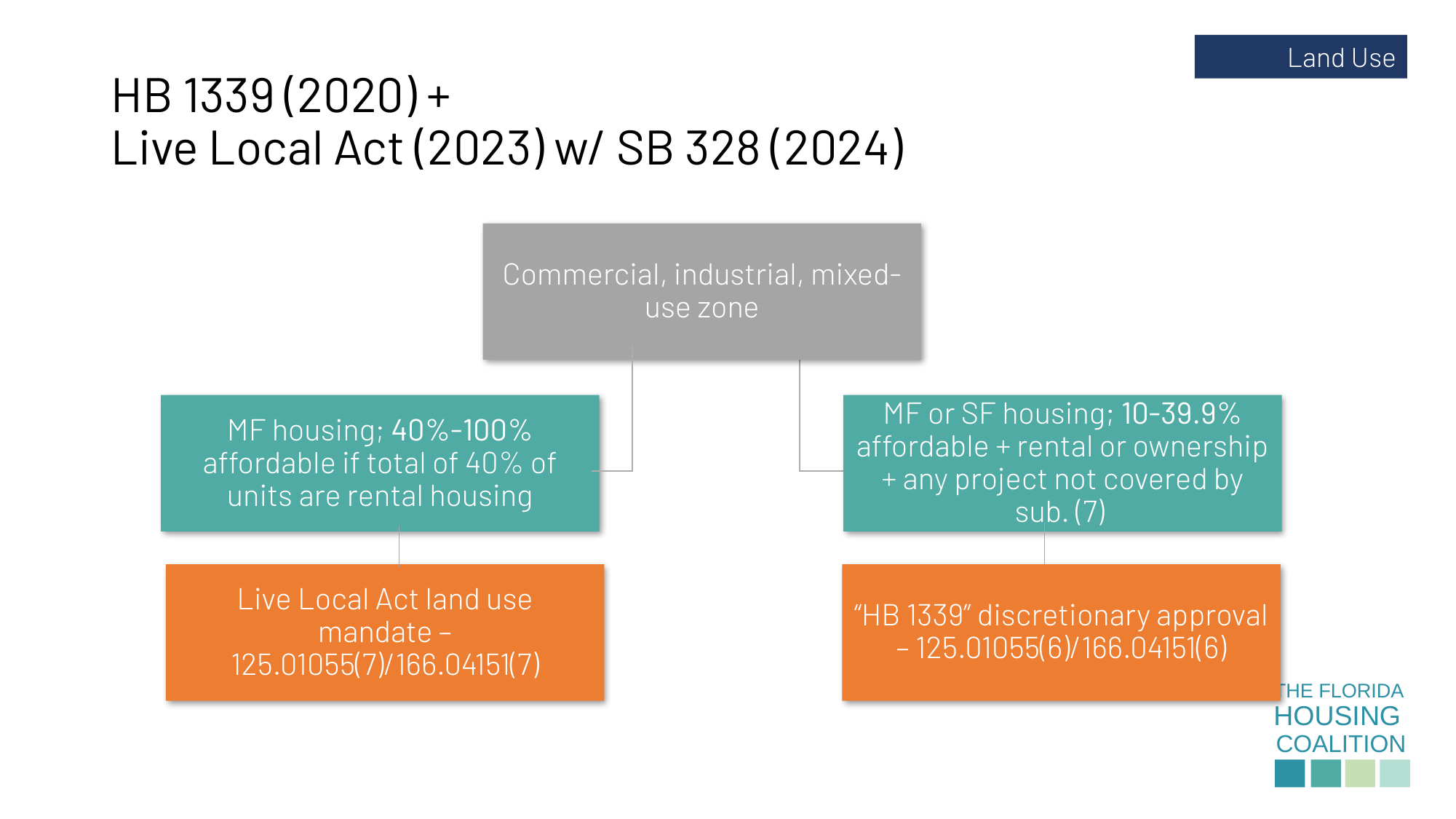

Land Use
# HB 1339 (2020) + Live Local Act (2023) w/ SB 328 (2024)
Commercial, industrial, mixed-use zone

MF housing; 40%-100% affordable if total of 40% of units are rental housing
MF or SF housing; 10-39.9% affordable + rental or ownership + any project not covered by sub. (7)
“HB 1339” discretionary approval – 125.01055(6)/166.04151(6)
Live Local Act land use mandate – 125.01055(7)/166.04151(7)